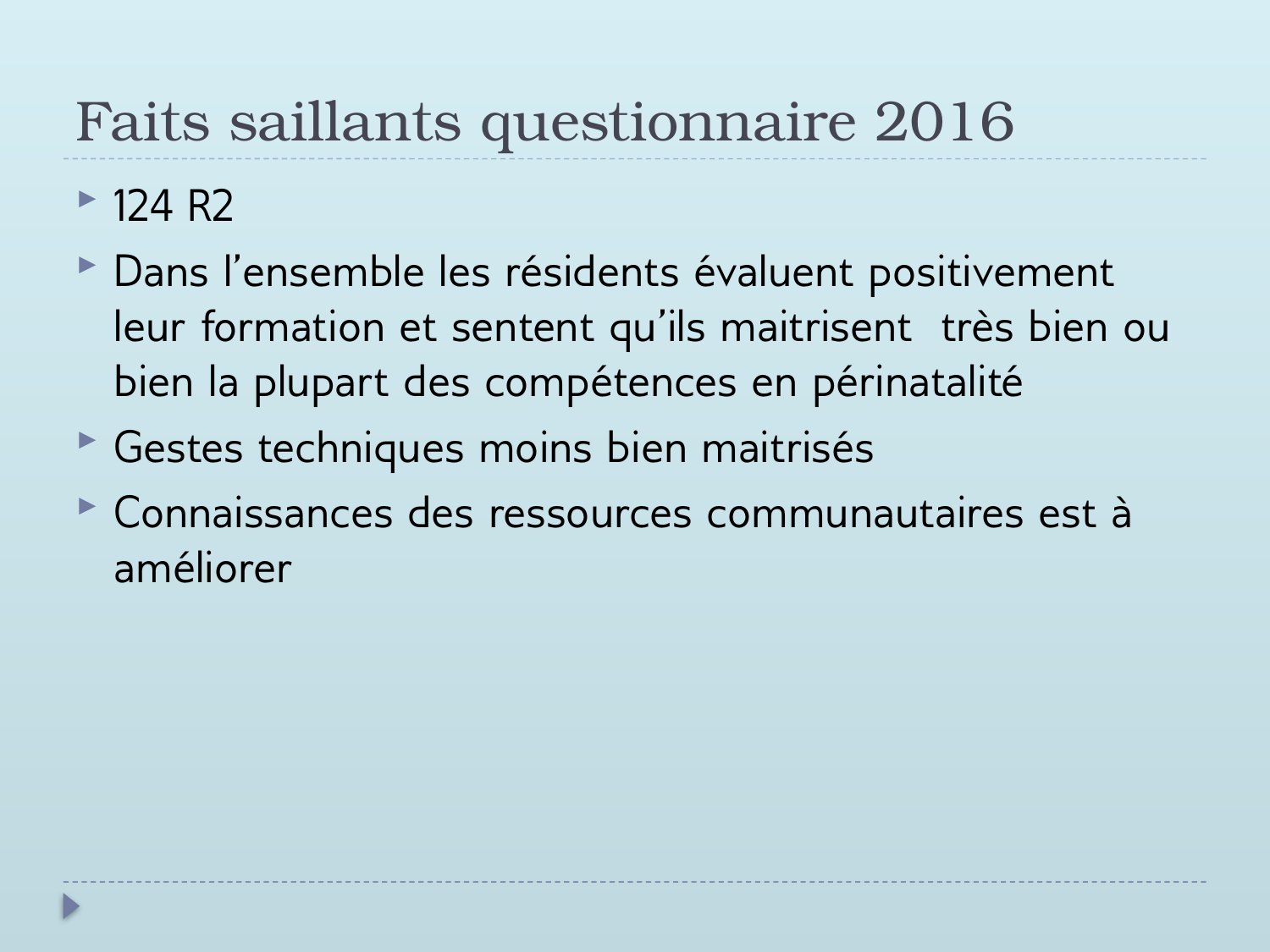

# Faits saillants questionnaire 2016
124 R2
Dans l’ensemble les résidents évaluent positivement leur formation et sentent qu’ils maitrisent  très bien ou bien la plupart des compétences en périnatalité
Gestes techniques moins bien maitrisés
Connaissances des ressources communautaires est à améliorer